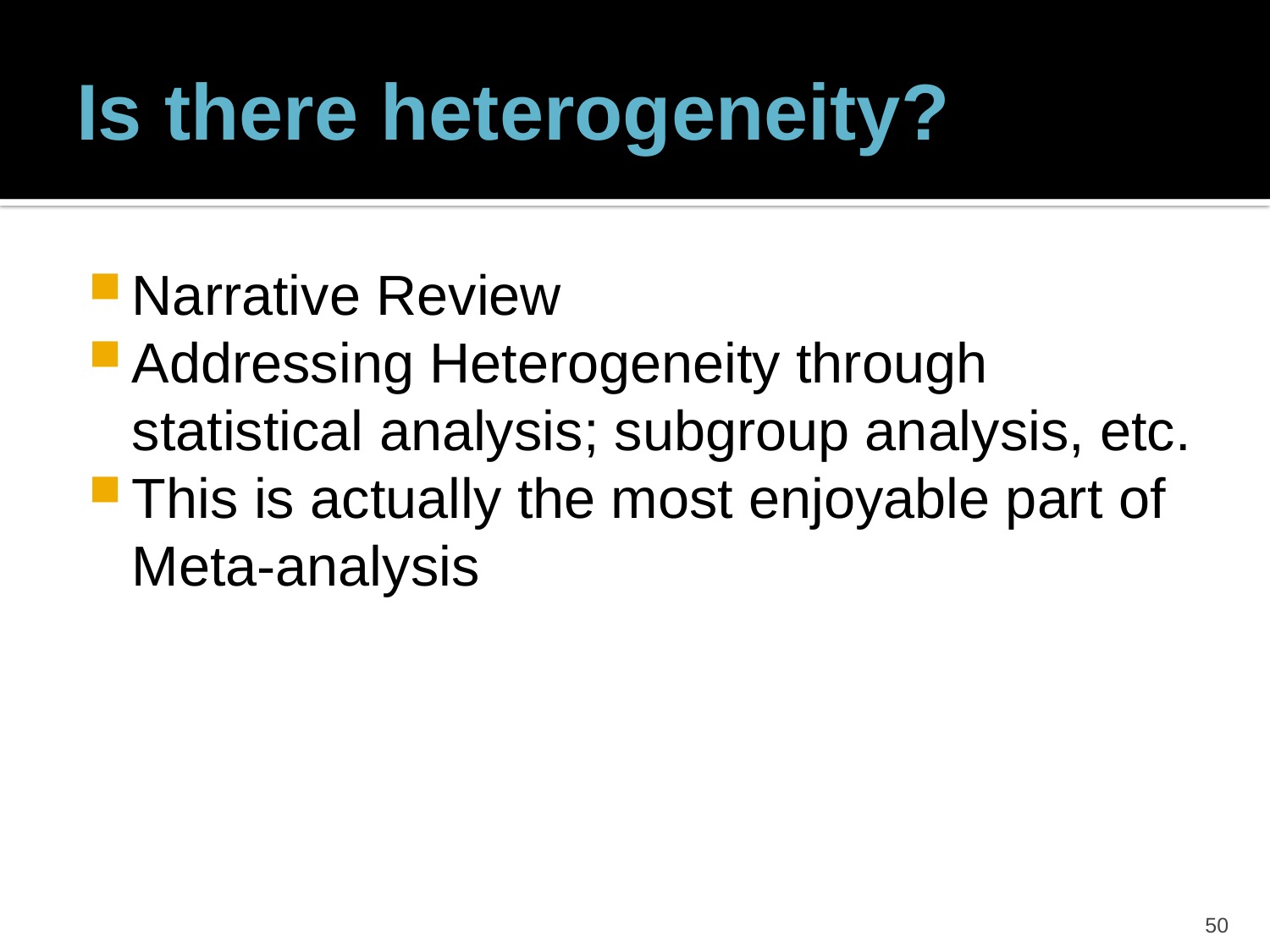

# Is there heterogeneity?
Narrative Review
Addressing Heterogeneity through statistical analysis; subgroup analysis, etc.
This is actually the most enjoyable part of Meta-analysis
50